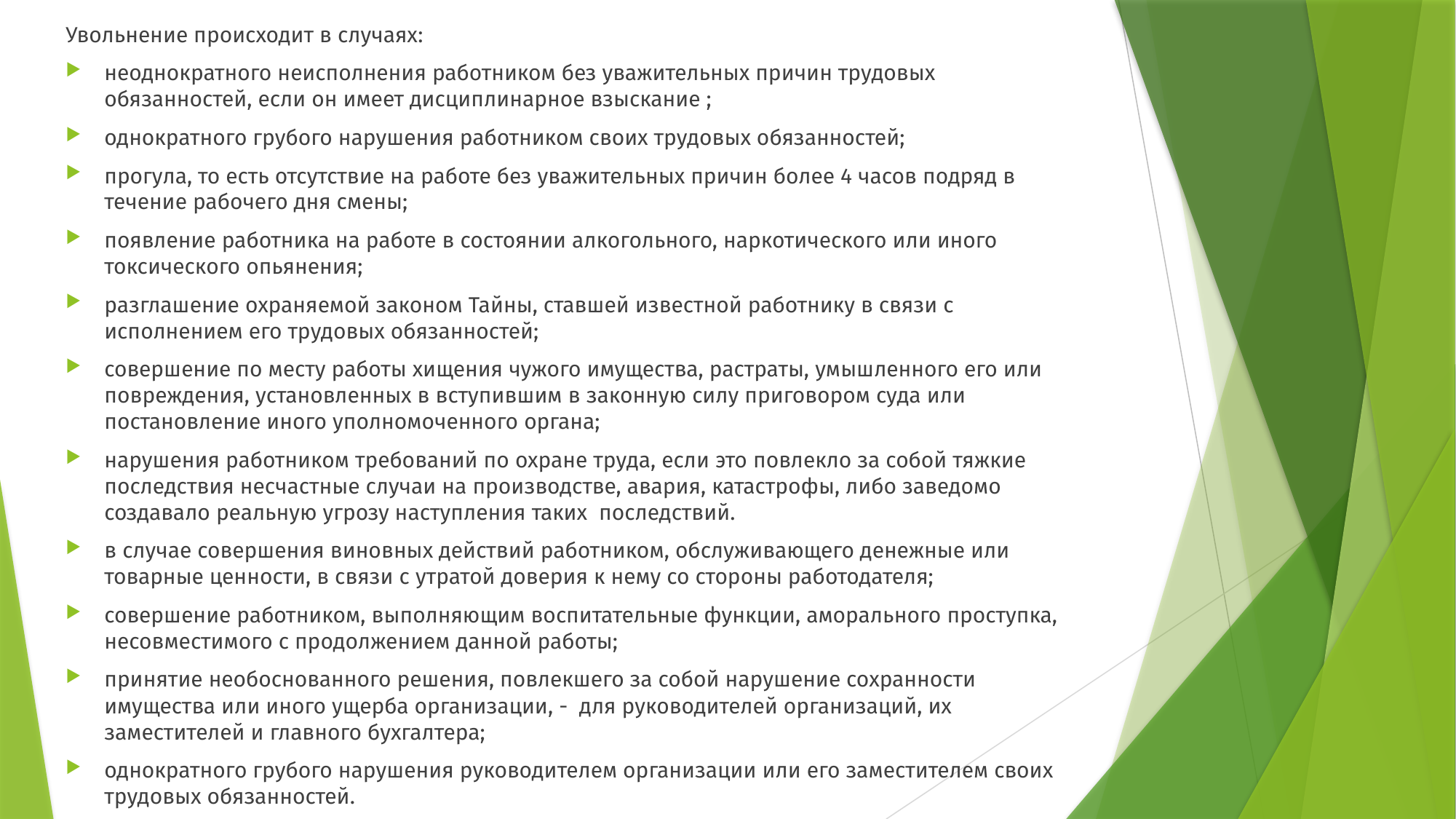

Увольнение происходит в случаях:
неоднократного неисполнения работником без уважительных причин трудовых обязанностей, если он имеет дисциплинарное взыскание ;
однократного грубого нарушения работником своих трудовых обязанностей;
прогула, то есть отсутствие на работе без уважительных причин более 4 часов подряд в течение рабочего дня смены;
появление работника на работе в состоянии алкогольного, наркотического или иного токсического опьянения;
разглашение охраняемой законом Тайны, ставшей известной работнику в связи с исполнением его трудовых обязанностей;
совершение по месту работы хищения чужого имущества, растраты, умышленного его или повреждения, установленных в вступившим в законную силу приговором суда или постановление иного уполномоченного органа;
нарушения работником требований по охране труда, если это повлекло за собой тяжкие последствия несчастные случаи на производстве, авария, катастрофы, либо заведомо создавало реальную угрозу наступления таких  последствий.
в случае совершения виновных действий работником, обслуживающего денежные или товарные ценности, в связи с утратой доверия к нему со стороны работодателя;
совершение работником, выполняющим воспитательные функции, аморального проступка, несовместимого с продолжением данной работы;
принятие необоснованного решения, повлекшего за собой нарушение сохранности имущества или иного ущерба организации, -  для руководителей организаций, их заместителей и главного бухгалтера;
однократного грубого нарушения руководителем организации или его заместителем своих трудовых обязанностей.